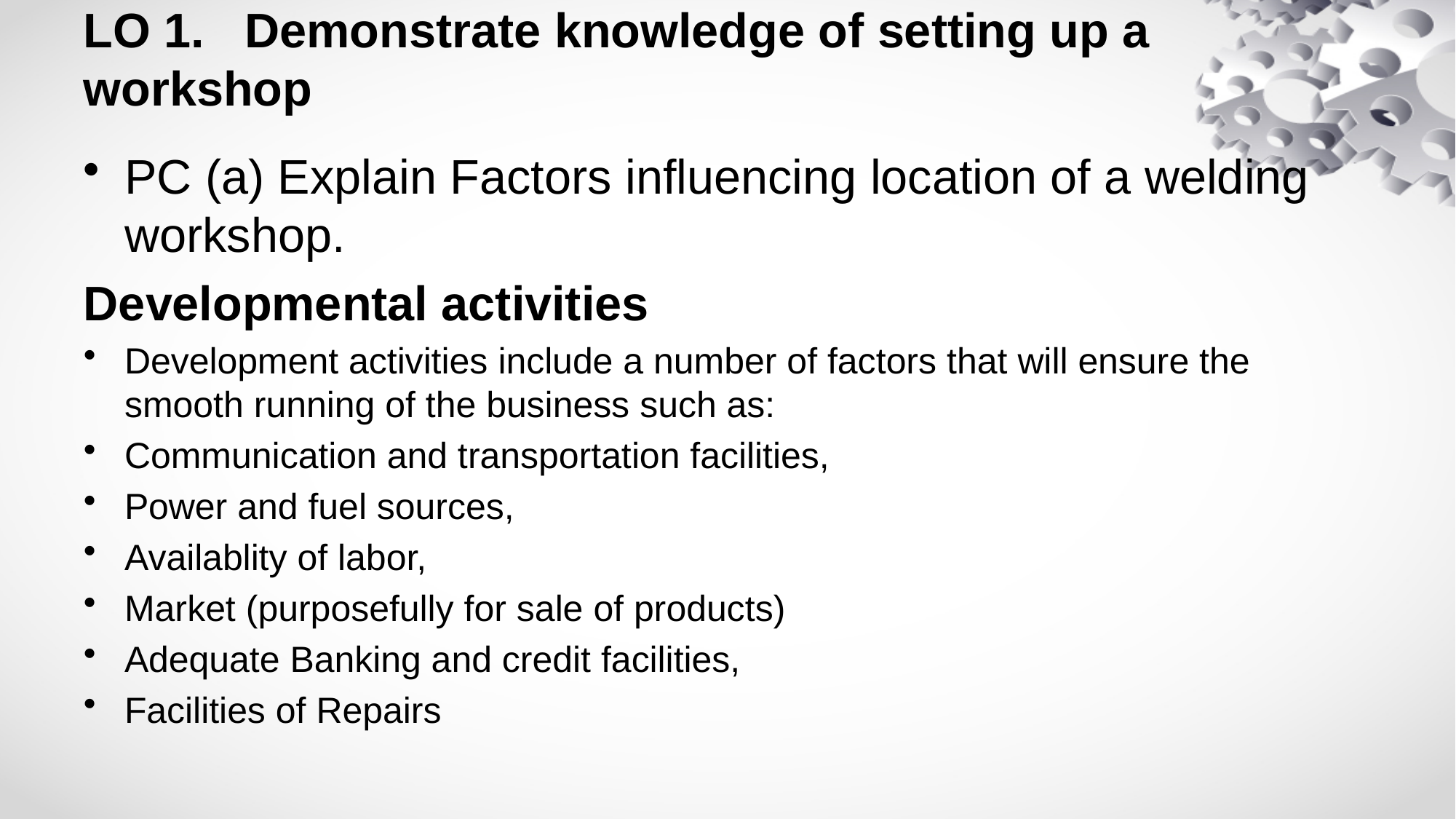

# LO 1.   Demonstrate knowledge of setting up a workshop
PC (a) Explain Factors influencing location of a welding workshop.
Developmental activities
Development activities include a number of factors that will ensure the smooth running of the business such as:
Communication and transportation facilities,
Power and fuel sources,
Availablity of labor,
Market (purposefully for sale of products)
Adequate Banking and credit facilities,
Facilities of Repairs